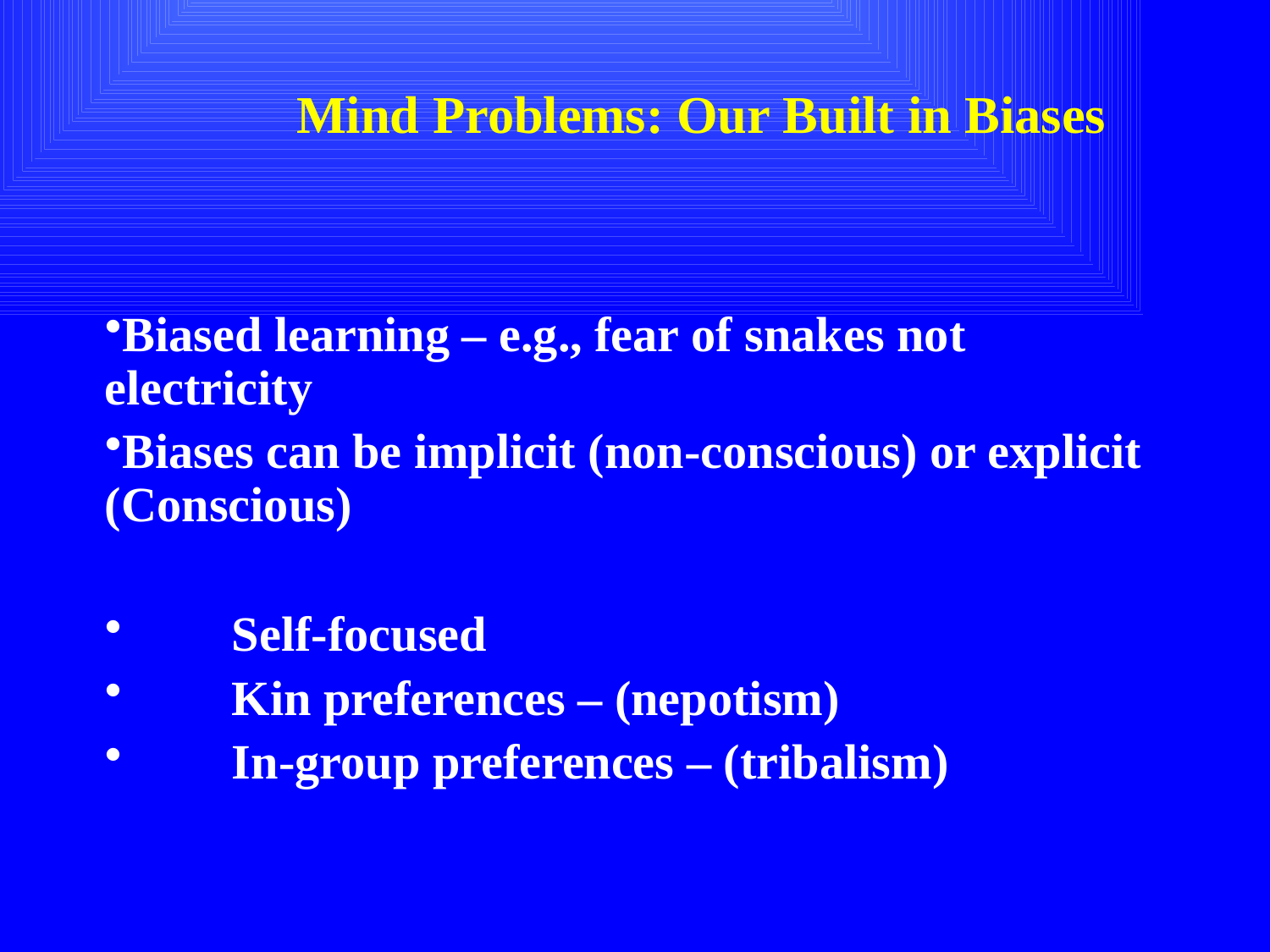

# Mind Problems: Our Built in Biases

Biased learning – e.g., fear of snakes not electricity
Biases can be implicit (non-conscious) or explicit (Conscious)

	Self-focused
	Kin preferences – (nepotism)
	In-group preferences – (tribalism)